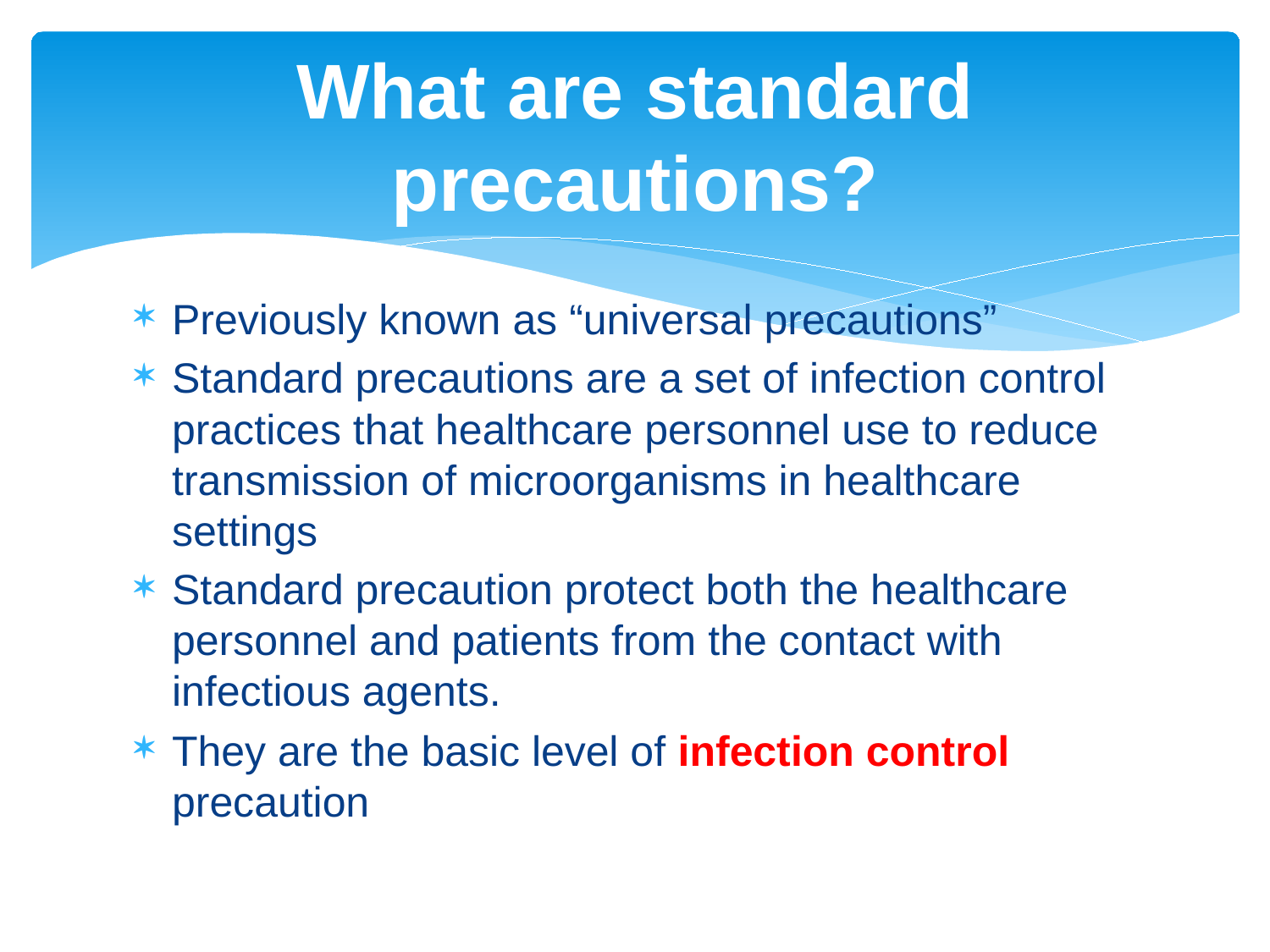

# What are standard precautions?
Previously known as “universal precautions”
Standard precautions are a set of infection control practices that healthcare personnel use to reduce transmission of microorganisms in healthcare settings
Standard precaution protect both the healthcare personnel and patients from the contact with infectious agents.
They are the basic level of infection control precaution